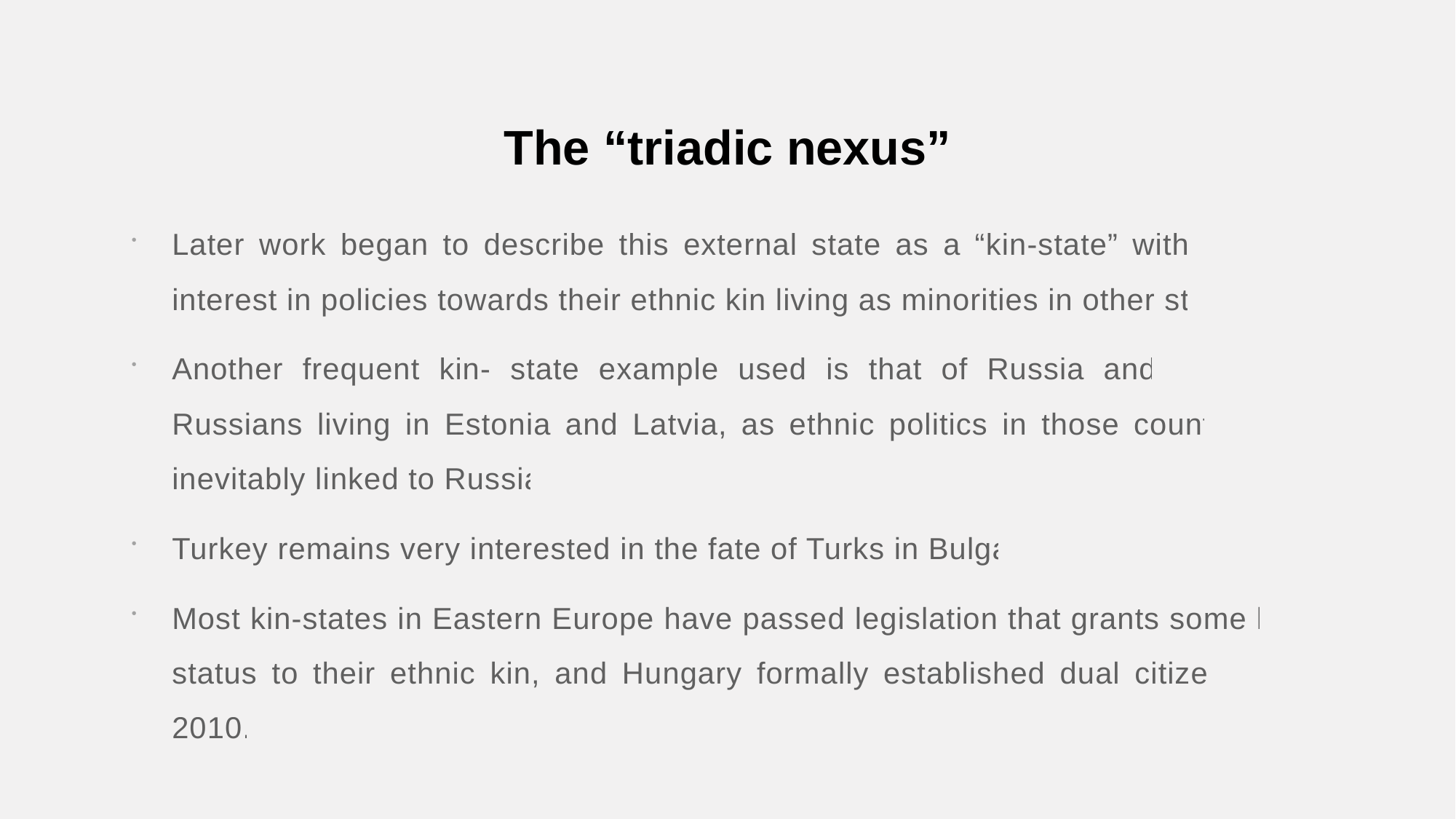

# The “triadic nexus”
Later work began to describe this external state as a “kin-state” with a strong interest in policies towards their ethnic kin living as minorities in other states
Another frequent kin- state example used is that of Russia and the ethnic Russians living in Estonia and Latvia, as ethnic politics in those countries are inevitably linked to Russia.
Turkey remains very interested in the fate of Turks in Bulgaria
Most kin-states in Eastern Europe have passed legislation that grants some legal status to their ethnic kin, and Hungary formally established dual citizenship in 2010.